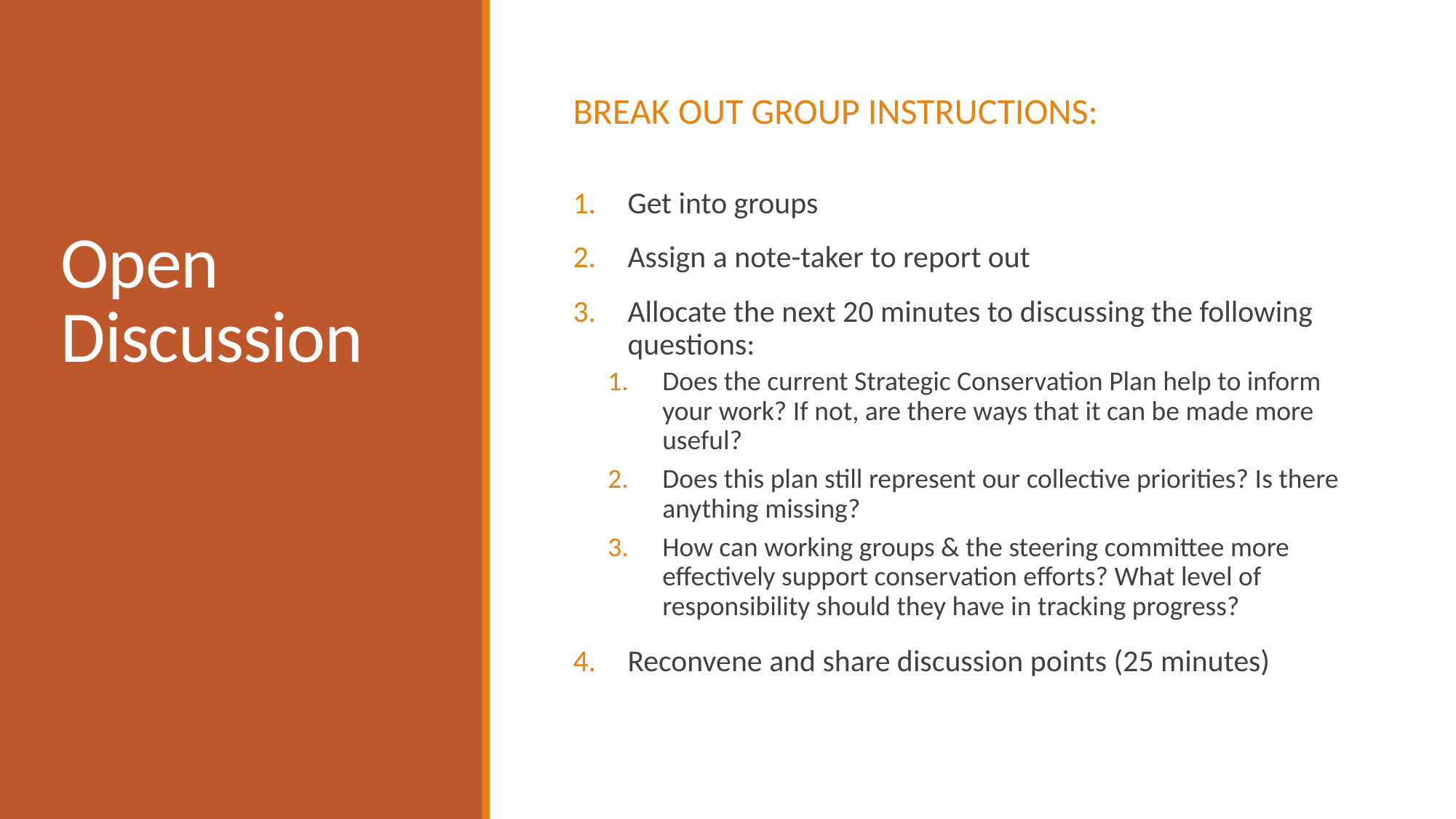

BREAK OUT GROUP INSTRUCTIONS:

Get into groups
Assign a note-taker to report out
Allocate the next 20 minutes to discussing the following questions:
Does the current Strategic Conservation Plan help to inform your work? If not, are there ways that it can be made more useful?
Does this plan still represent our collective priorities? Is there anything missing?
How can working groups & the steering committee more effectively support conservation efforts? What level of responsibility should they have in tracking progress?
Reconvene and share discussion points (25 minutes)
# Open Discussion